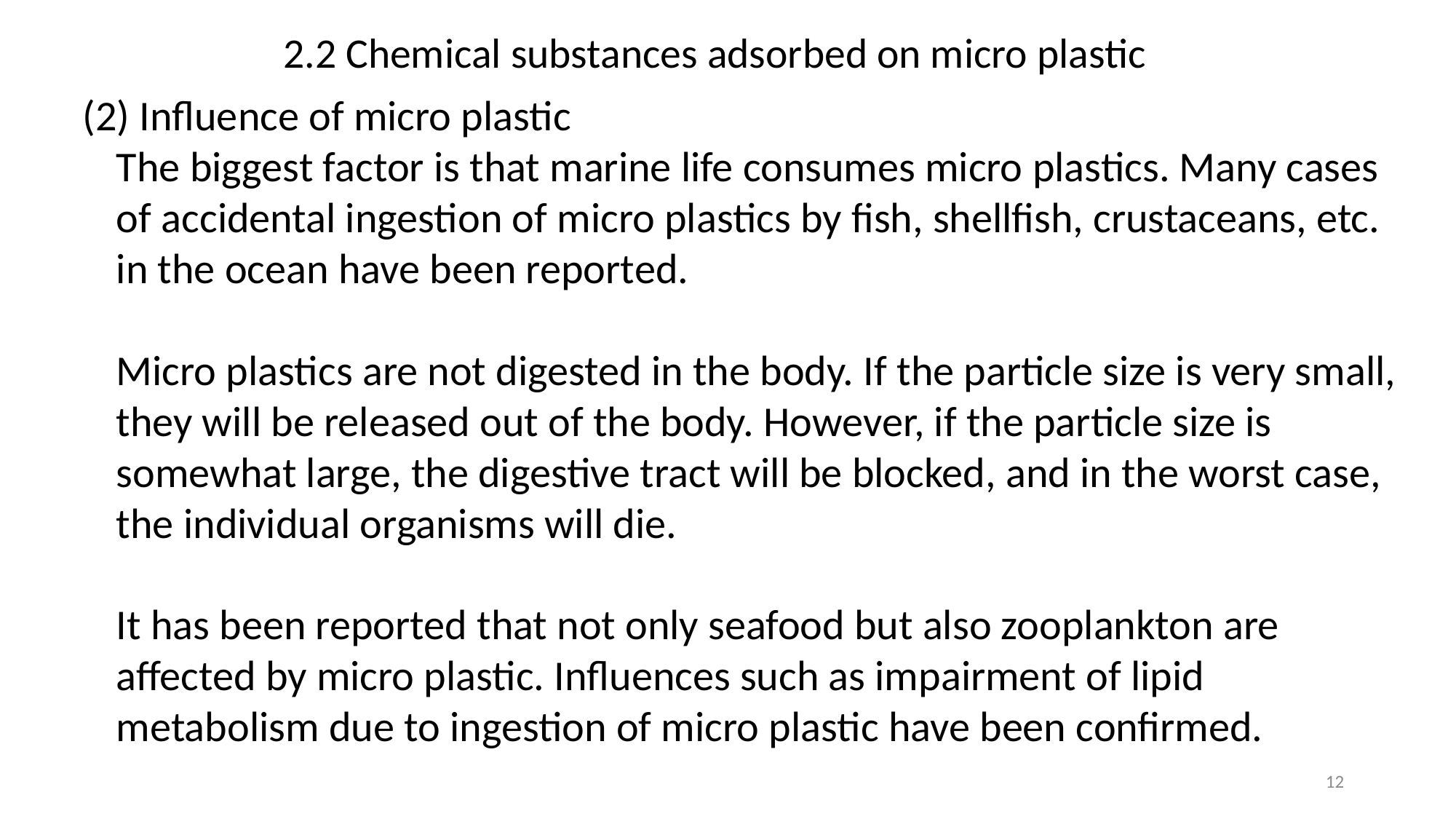

# 2.2 Chemical substances adsorbed on micro plastic
 (2) Influence of micro plastic
The biggest factor is that marine life consumes micro plastics. Many cases of accidental ingestion of micro plastics by fish, shellfish, crustaceans, etc. in the ocean have been reported.

Micro plastics are not digested in the body. If the particle size is very small, they will be released out of the body. However, if the particle size is somewhat large, the digestive tract will be blocked, and in the worst case, the individual organisms will die.
It has been reported that not only seafood but also zooplankton are affected by micro plastic. Influences such as impairment of lipid metabolism due to ingestion of micro plastic have been confirmed.
12